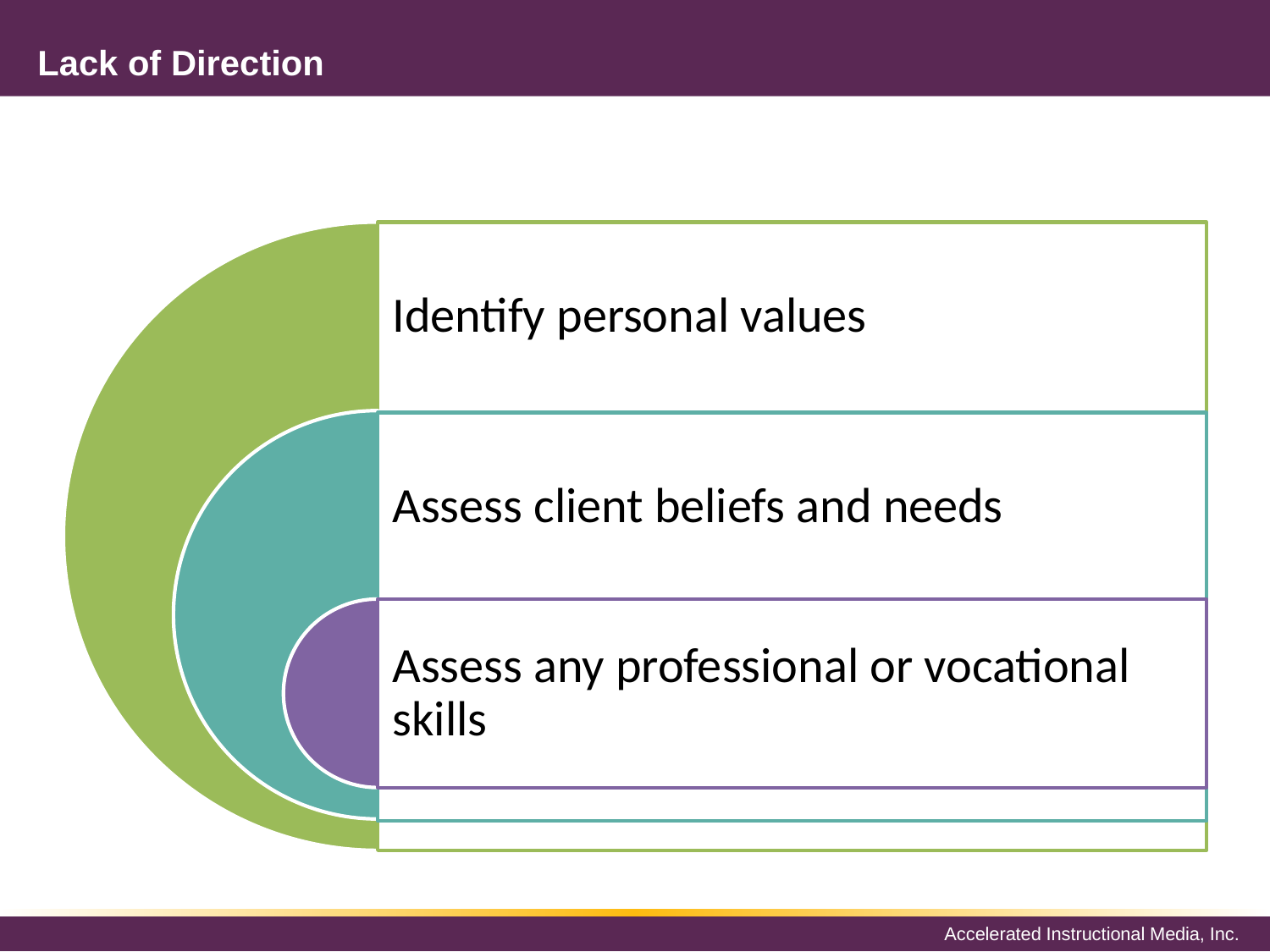

# Lack of Direction

Identify personal values

Assess client beliefs and needs

Assess any professional or vocational skills